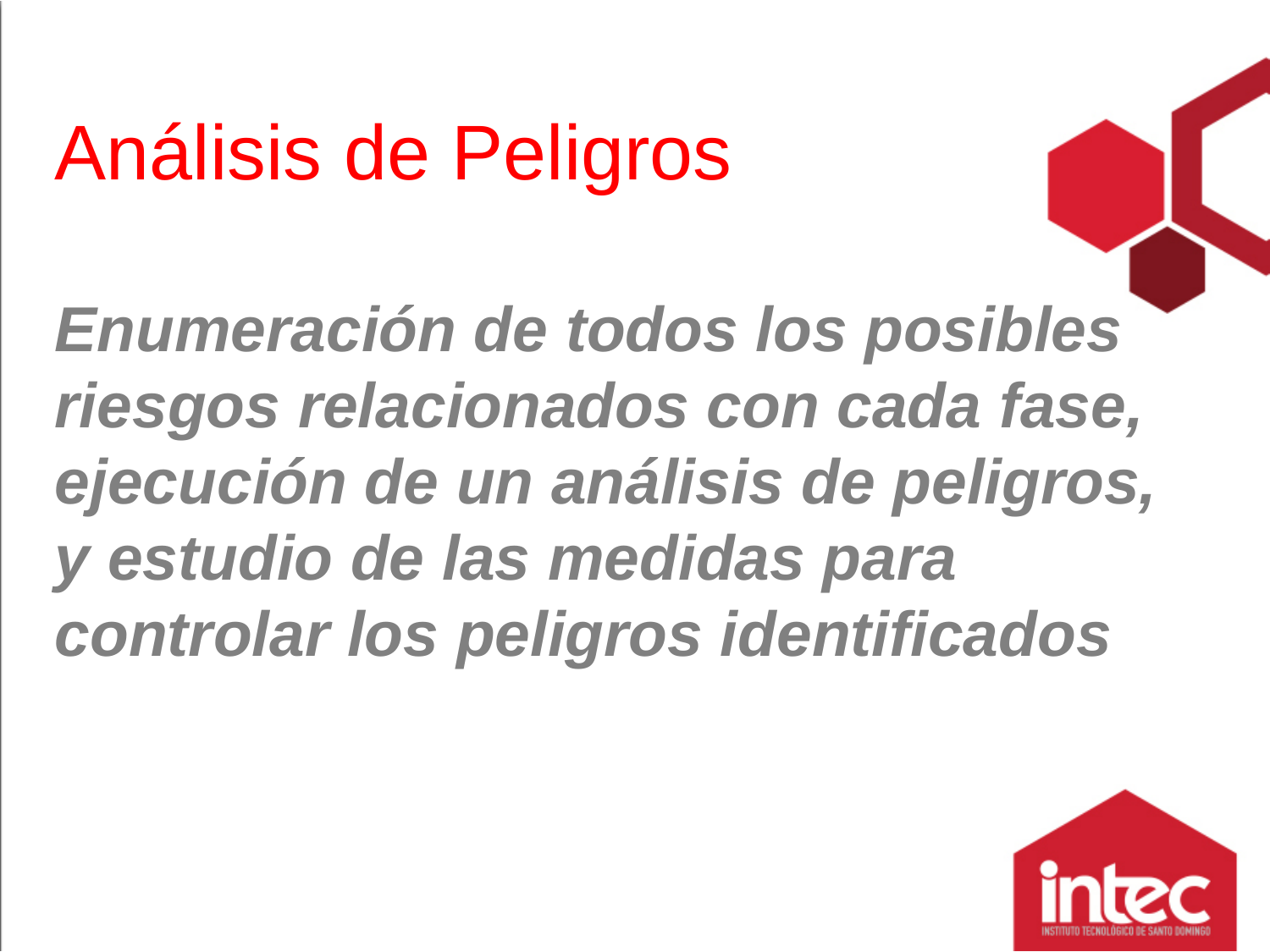

# Análisis de Peligros Enumeración de todos los posibles riesgos relacionados con cada fase, ejecución de un análisis de peligros, y estudio de las medidas para controlar los peligros identificados